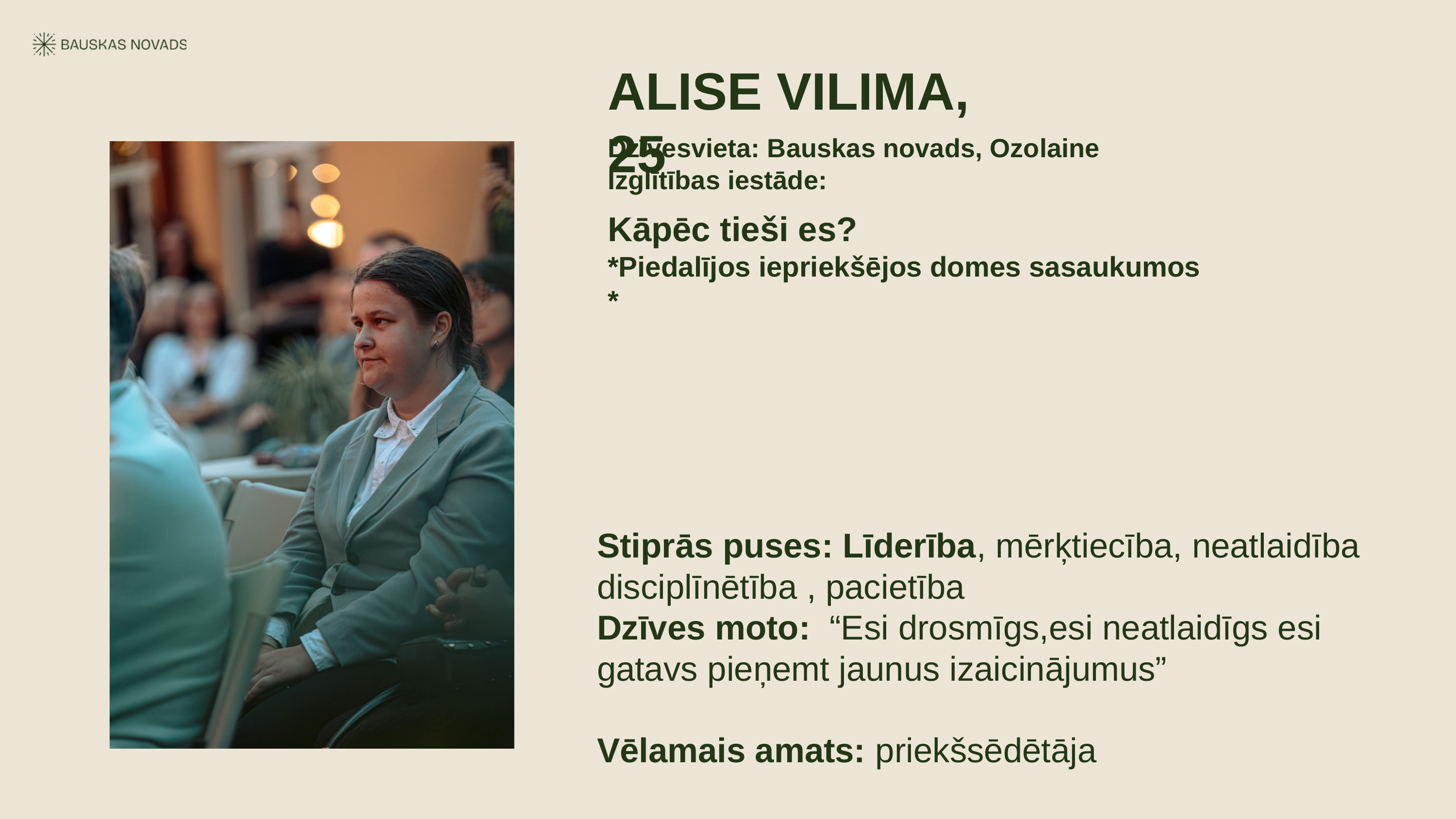

ALISE VILIMA, 25
Dzīvesvieta: Bauskas novads, Ozolaine
Izglītības iestāde:

Kāpēc tieši es?
*Piedalījos iepriekšējos domes sasaukumos
*

Stiprās puses: Līderība, mērķtiecība, neatlaidība disciplīnētība , pacietība
Dzīves moto:  “Esi drosmīgs,esi neatlaidīgs esi gatavs pieņemt jaunus izaicinājumus”
Vēlamais amats: priekšsēdētāja